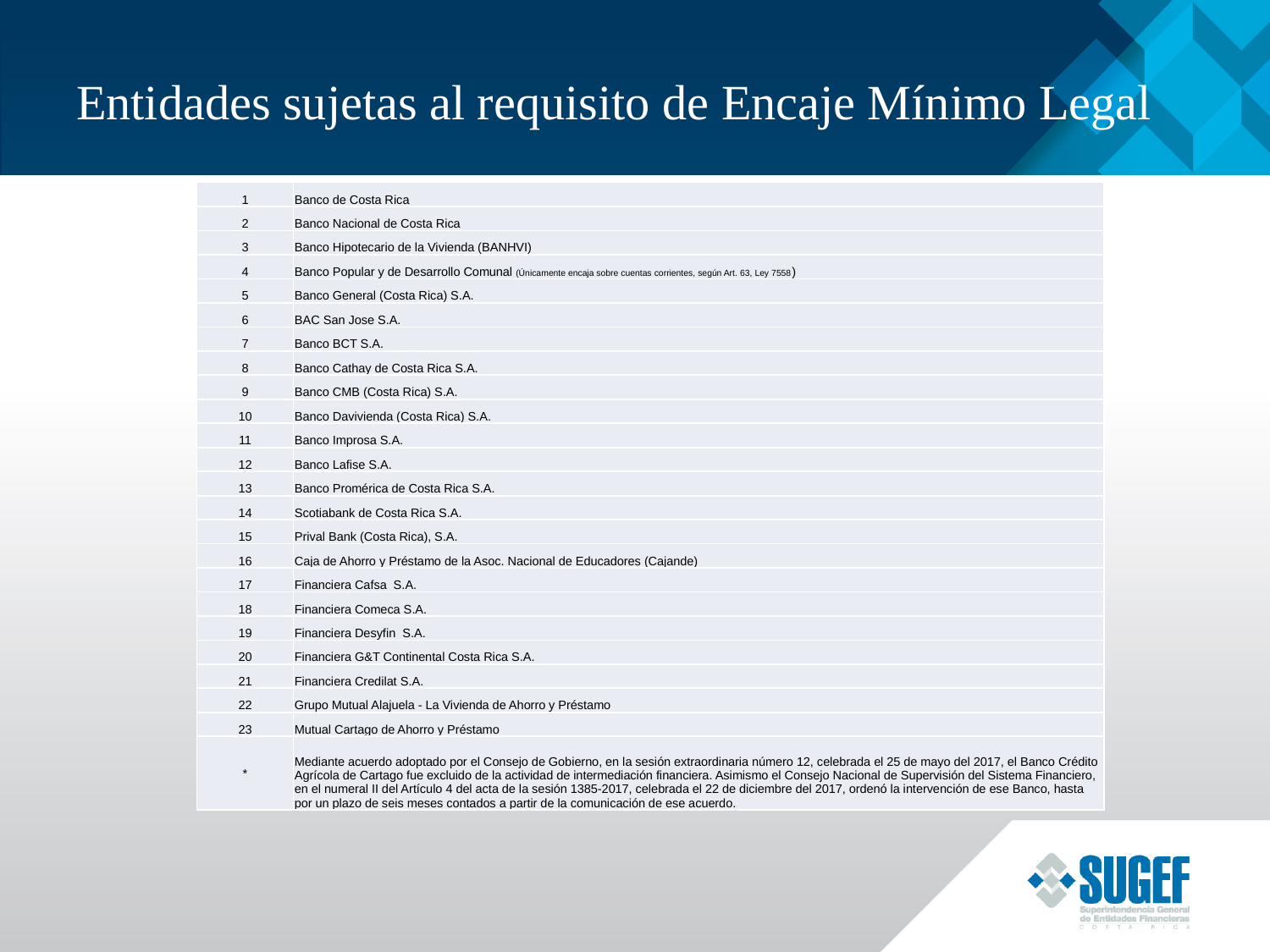

# Entidades sujetas al requisito de Encaje Mínimo Legal

| 1 | Banco de Costa Rica |
| --- | --- |
| 2 | Banco Nacional de Costa Rica |
| 3 | Banco Hipotecario de la Vivienda (BANHVI) |
| 4 | Banco Popular y de Desarrollo Comunal (Únicamente encaja sobre cuentas corrientes, según Art. 63, Ley 7558) |
| 5 | Banco General (Costa Rica) S.A. |
| 6 | BAC San Jose S.A. |
| 7 | Banco BCT S.A. |
| 8 | Banco Cathay de Costa Rica S.A. |
| 9 | Banco CMB (Costa Rica) S.A. |
| 10 | Banco Davivienda (Costa Rica) S.A. |
| 11 | Banco Improsa S.A. |
| 12 | Banco Lafise S.A. |
| 13 | Banco Promérica de Costa Rica S.A. |
| 14 | Scotiabank de Costa Rica S.A. |
| 15 | Prival Bank (Costa Rica), S.A. |
| 16 | Caja de Ahorro y Préstamo de la Asoc. Nacional de Educadores (Cajande) |
| 17 | Financiera Cafsa S.A. |
| 18 | Financiera Comeca S.A. |
| 19 | Financiera Desyfin S.A. |
| 20 | Financiera G&T Continental Costa Rica S.A. |
| 21 | Financiera Credilat S.A. |
| 22 | Grupo Mutual Alajuela - La Vivienda de Ahorro y Préstamo |
| 23 | Mutual Cartago de Ahorro y Préstamo |
| \* | Mediante acuerdo adoptado por el Consejo de Gobierno, en la sesión extraordinaria número 12, celebrada el 25 de mayo del 2017, el Banco Crédito Agrícola de Cartago fue excluido de la actividad de intermediación financiera. Asimismo el Consejo Nacional de Supervisión del Sistema Financiero, en el numeral II del Artículo 4 del acta de la sesión 1385-2017, celebrada el 22 de diciembre del 2017, ordenó la intervención de ese Banco, hasta por un plazo de seis meses contados a partir de la comunicación de ese acuerdo. |